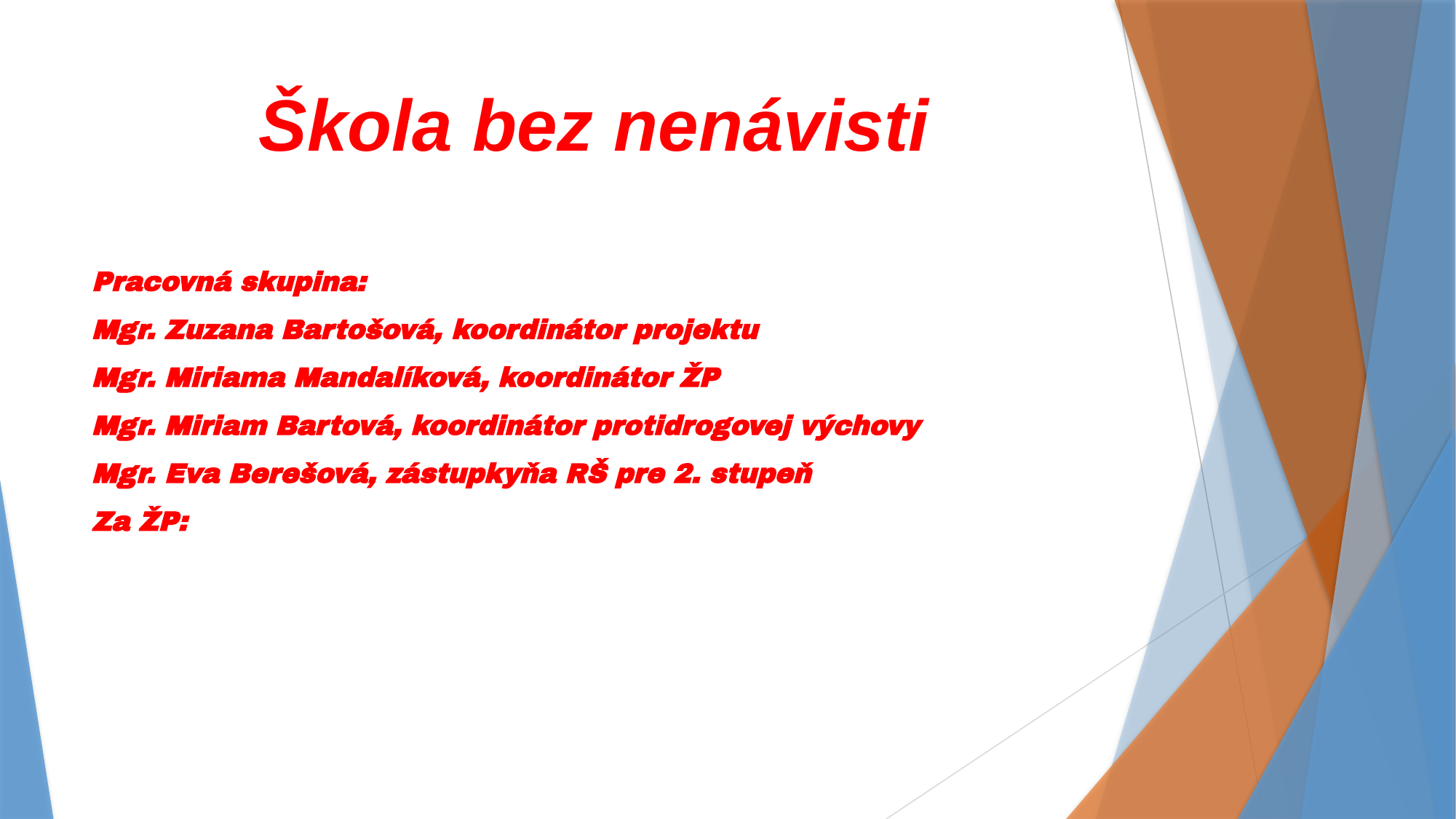

# Škola bez nenávisti
Pracovná skupina:
Mgr. Zuzana Bartošová, koordinátor projektu
Mgr. Miriama Mandalíková, koordinátor ŽP
Mgr. Miriam Bartová, koordinátor protidrogovej výchovy
Mgr. Eva Berešová, zástupkyňa RŠ pre 2. stupeň
Za ŽP: